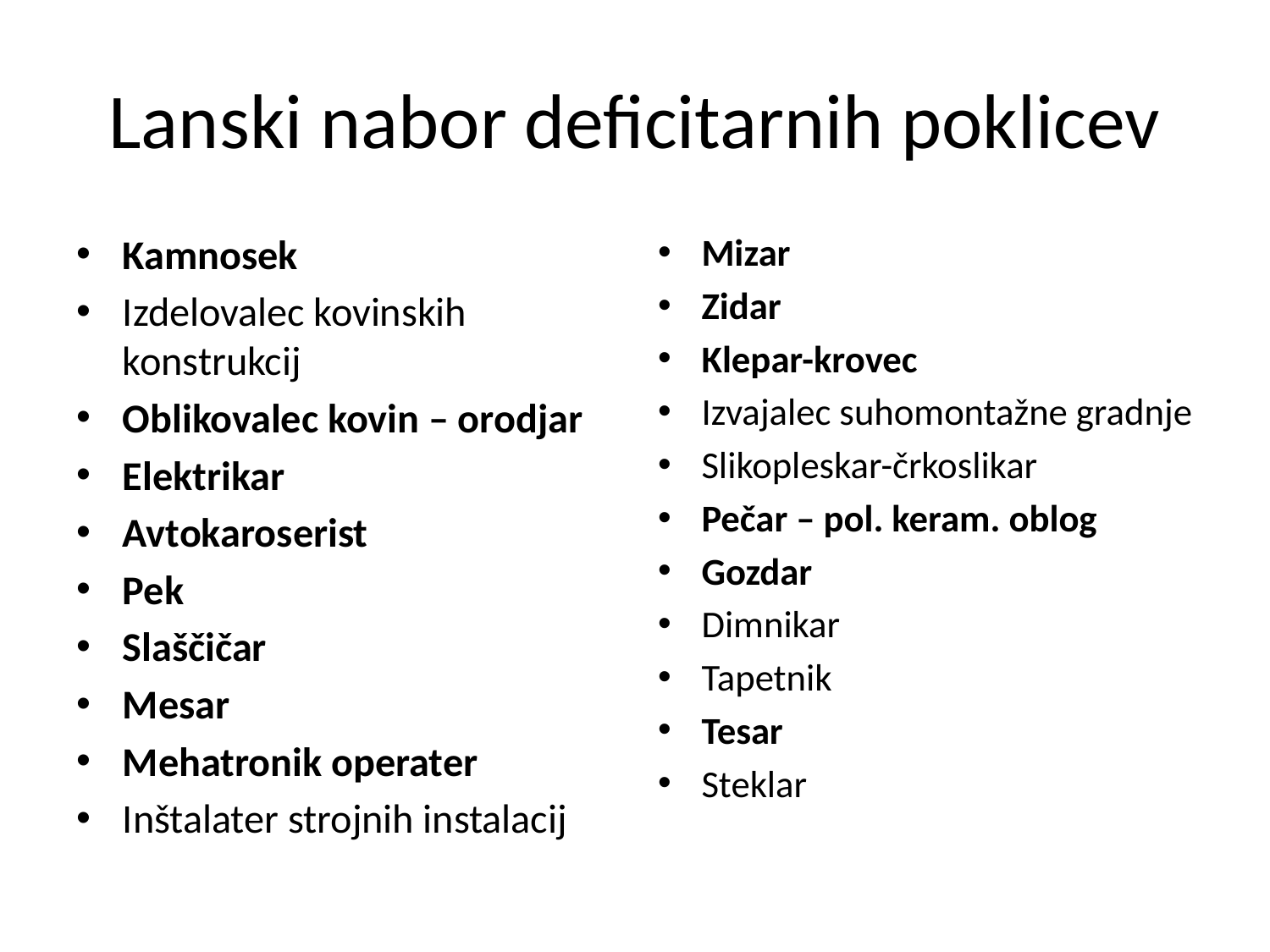

# Lanski nabor deficitarnih poklicev
Kamnosek
Izdelovalec kovinskih konstrukcij
Oblikovalec kovin – orodjar
Elektrikar
Avtokaroserist
Pek
Slaščičar
Mesar
Mehatronik operater
Inštalater strojnih instalacij
Mizar
Zidar
Klepar-krovec
Izvajalec suhomontažne gradnje
Slikopleskar-črkoslikar
Pečar – pol. keram. oblog
Gozdar
Dimnikar
Tapetnik
Tesar
Steklar